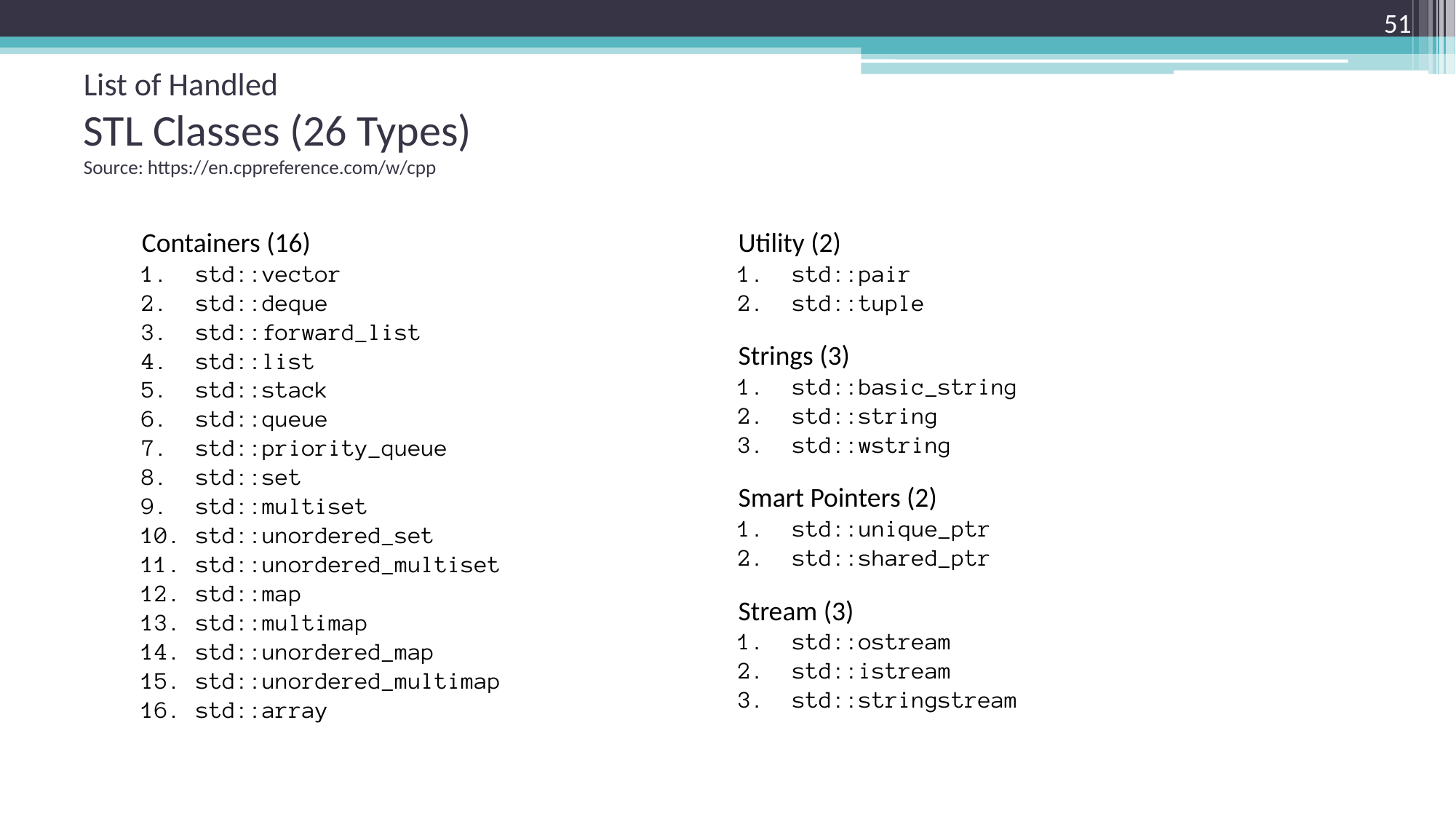

51
# List of Handled STL Classes (26 Types) Source: https://en.cppreference.com/w/cpp
Containers (16)
std::vector
std::deque
std::forward_list
std::list
std::stack
std::queue
std::priority_queue
std::set
std::multiset
std::unordered_set
std::unordered_multiset
std::map
std::multimap
std::unordered_map
std::unordered_multimap
std::array
Utility (2)
std::pair
std::tuple
Strings (3)
std::basic_string
std::string
std::wstring
Smart Pointers (2)
std::unique_ptr
std::shared_ptr
Stream (3)
std::ostream
std::istream
std::stringstream